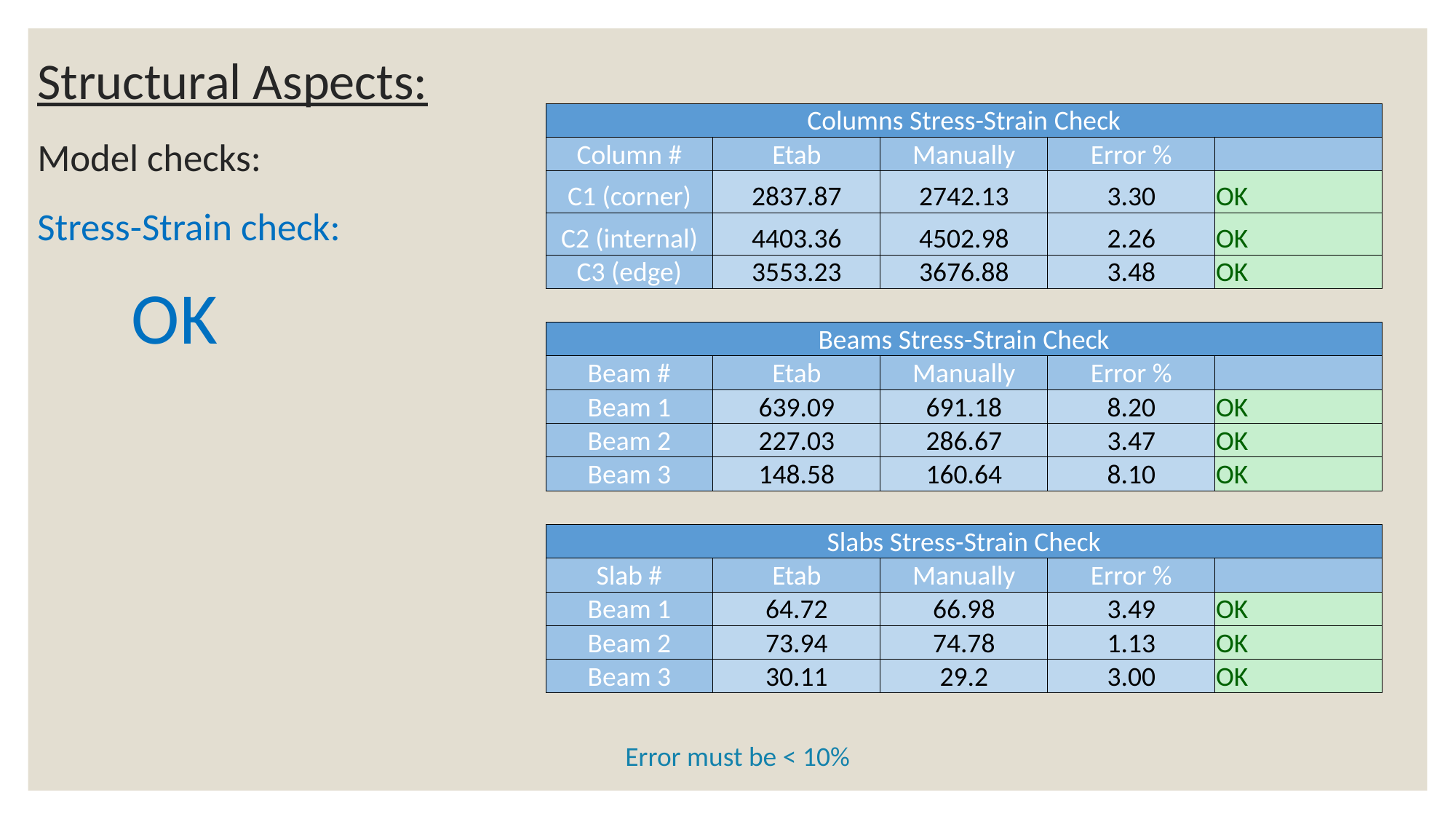

# Structural Aspects: Model checks: Stress-Strain check:
| Columns Stress-Strain Check |  |  |  |  |
| --- | --- | --- | --- | --- |
| Column # | Etab | Manually | Error % |  |
| C1 (corner) | 2837.87 | 2742.13 | 3.30 | OK |
| C2 (internal) | 4403.36 | 4502.98 | 2.26 | OK |
| C3 (edge) | 3553.23 | 3676.88 | 3.48 | OK |
|  |  |  |  |  |
| Beams Stress-Strain Check |  |  |  |  |
| Beam # | Etab | Manually | Error % |  |
| Beam 1 | 639.09 | 691.18 | 8.20 | OK |
| Beam 2 | 227.03 | 286.67 | 3.47 | OK |
| Beam 3 | 148.58 | 160.64 | 8.10 | OK |
|  |  |  |  |  |
| Slabs Stress-Strain Check |  |  |  |  |
| Slab # | Etab | Manually | Error % |  |
| Beam 1 | 64.72 | 66.98 | 3.49 | OK |
| Beam 2 | 73.94 | 74.78 | 1.13 | OK |
| Beam 3 | 30.11 | 29.2 | 3.00 | OK |
OK
Error must be < 10%